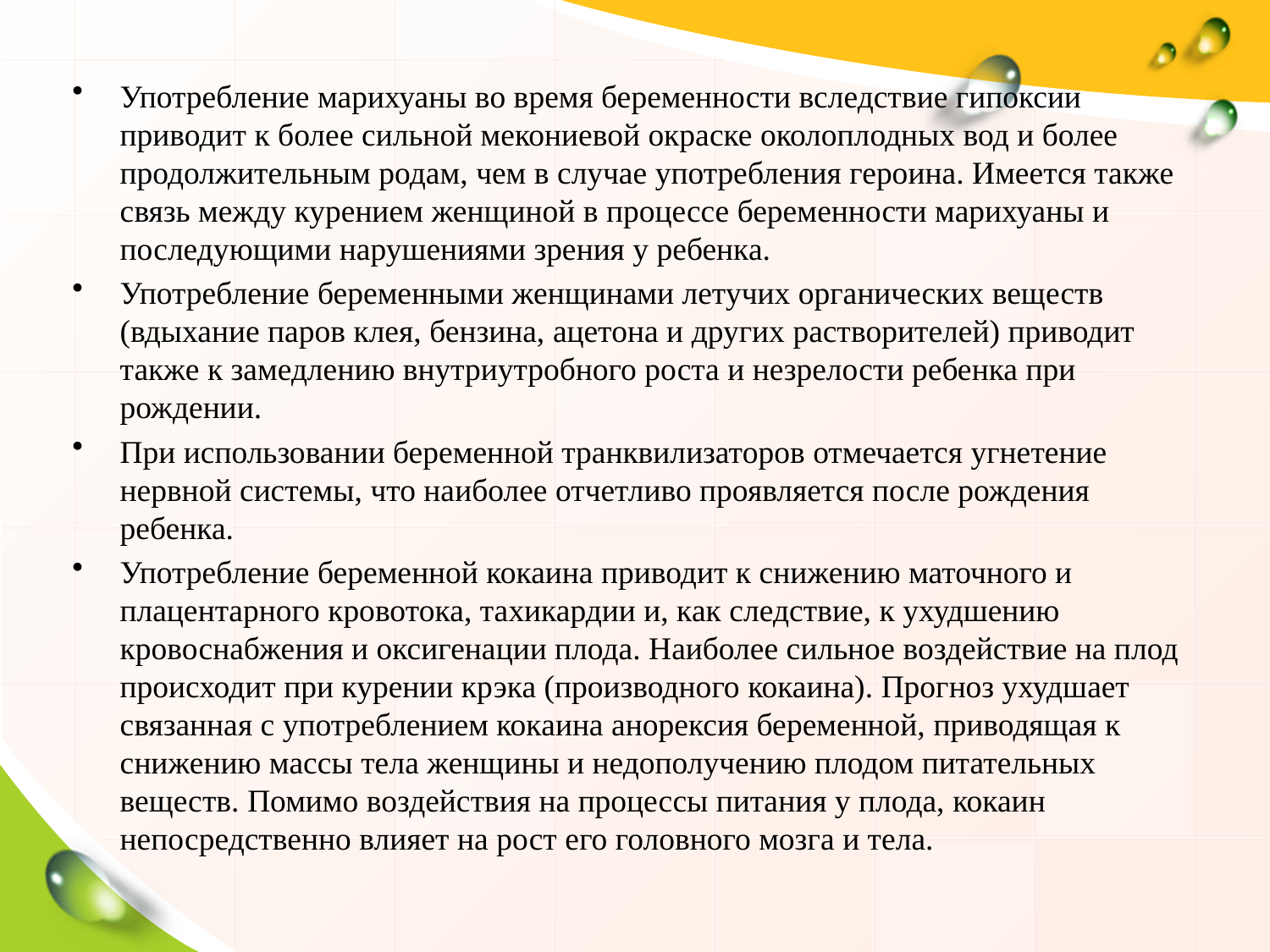

Употребление марихуаны во время беременности вследствие гипоксии приводит к более сильной мекониевой окраске околоплодных вод и более продолжительным родам, чем в случае употребления героина. Имеется также связь между курением женщиной в процессе беременности марихуаны и последующими нарушениями зрения у ребенка.
Употребление беременными женщинами летучих органических веществ (вдыхание паров клея, бензина, ацетона и других растворителей) приводит также к замедлению внутриутробного роста и незрелости ребенка при рождении.
При использовании беременной транквилизаторов отмечается угнетение нервной системы, что наиболее отчетливо проявляется после рождения ребенка.
Употребление беременной кокаина приводит к снижению маточного и плацентарного кровотока, тахикардии и, как следствие, к ухудшению кровоснабжения и оксигенации плода. Наиболее сильное воздействие на плод происходит при курении крэка (производного кокаина). Прогноз ухудшает связанная с употреблением кокаина анорексия беременной, приводящая к снижению массы тела женщины и недополучению плодом питательных веществ. Помимо воздействия на процессы питания у плода, кокаин непосредственно влияет на рост его головного мозга и тела.